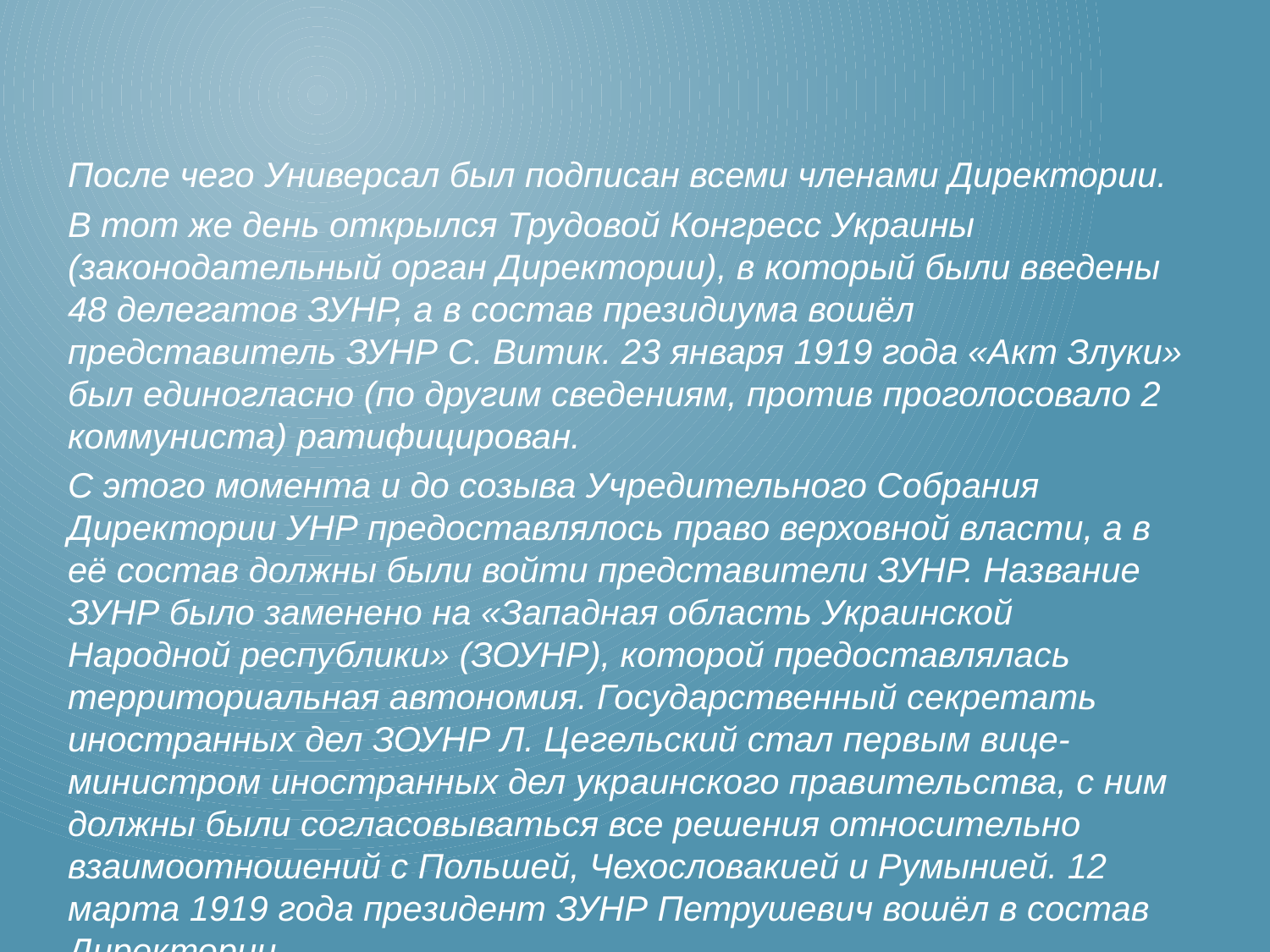

#
После чего Универсал был подписан всеми членами Директории.
В тот же день открылся Трудовой Конгресс Украины (законодательный орган Директории), в который были введены 48 делегатов ЗУНР, а в состав президиума вошёл представитель ЗУНР С. Витик. 23 января 1919 года «Акт Злуки» был единогласно (по другим сведениям, против проголосовало 2 коммуниста) ратифицирован.
С этого момента и до созыва Учредительного Собрания Директории УНР предоставлялось право верховной власти, а в её состав должны были войти представители ЗУНР. Название ЗУНР было заменено на «Западная область Украинской Народной республики» (ЗОУНР), которой предоставлялась территориальная автономия. Государственный секретать иностранных дел ЗОУНР Л. Цегельский стал первым вице-министром иностранных дел украинского правительства, с ним должны были согласовываться все решения относительно взаимоотношений с Польшей, Чехословакией и Румынией. 12 марта 1919 года президент ЗУНР Петрушевич вошёл в состав Директории.